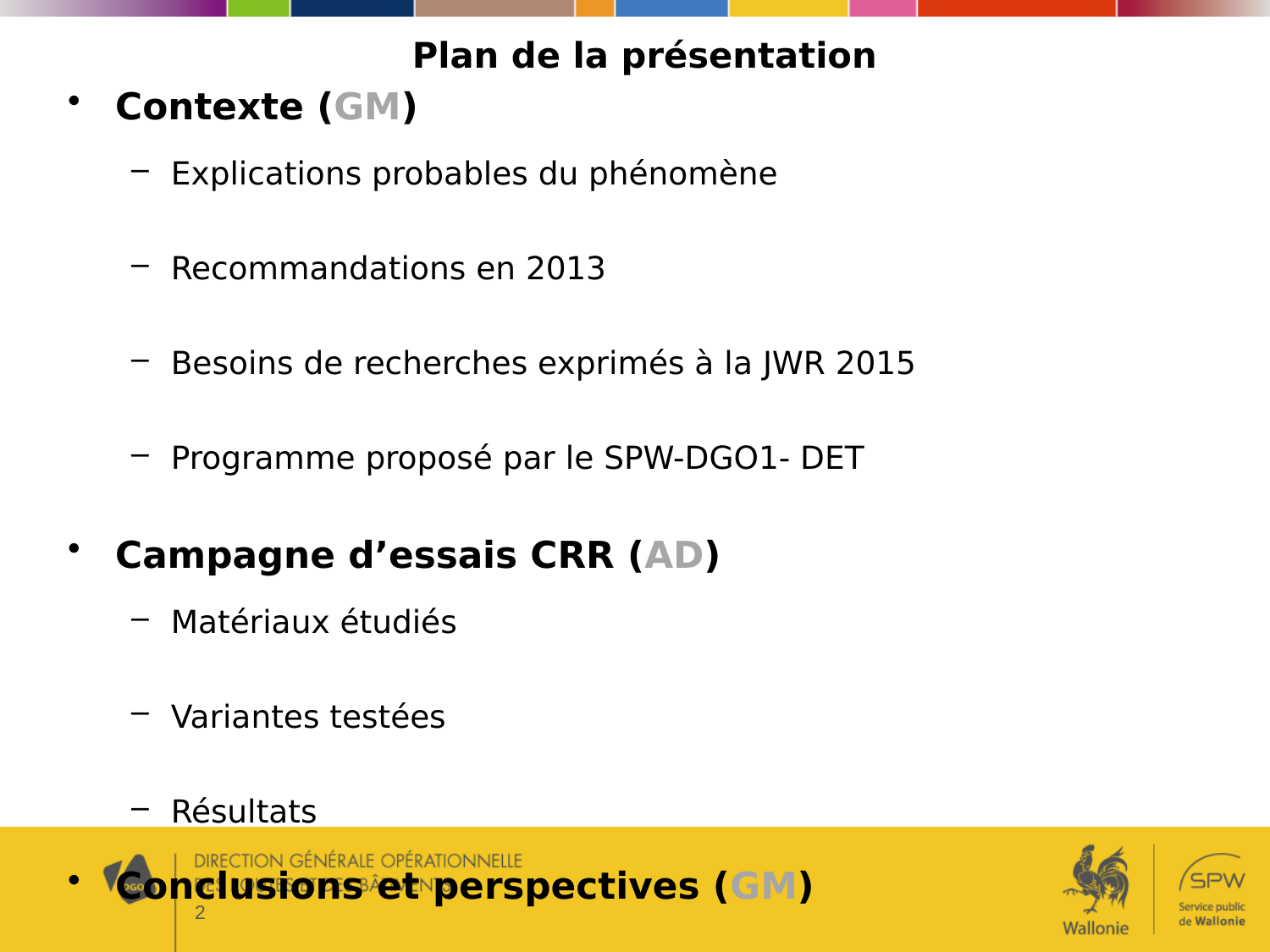

Plan de la présentation
Contexte (GM)

Explications probables du phénomène

Recommandations en 2013

Besoins de recherches exprimés à la JWR 2015

Programme proposé par le SPW-DGO1- DET

Campagne d’essais CRR (AD)

Matériaux étudiés

Variantes testées

Résultats

Conclusions et perspectives (GM)
2